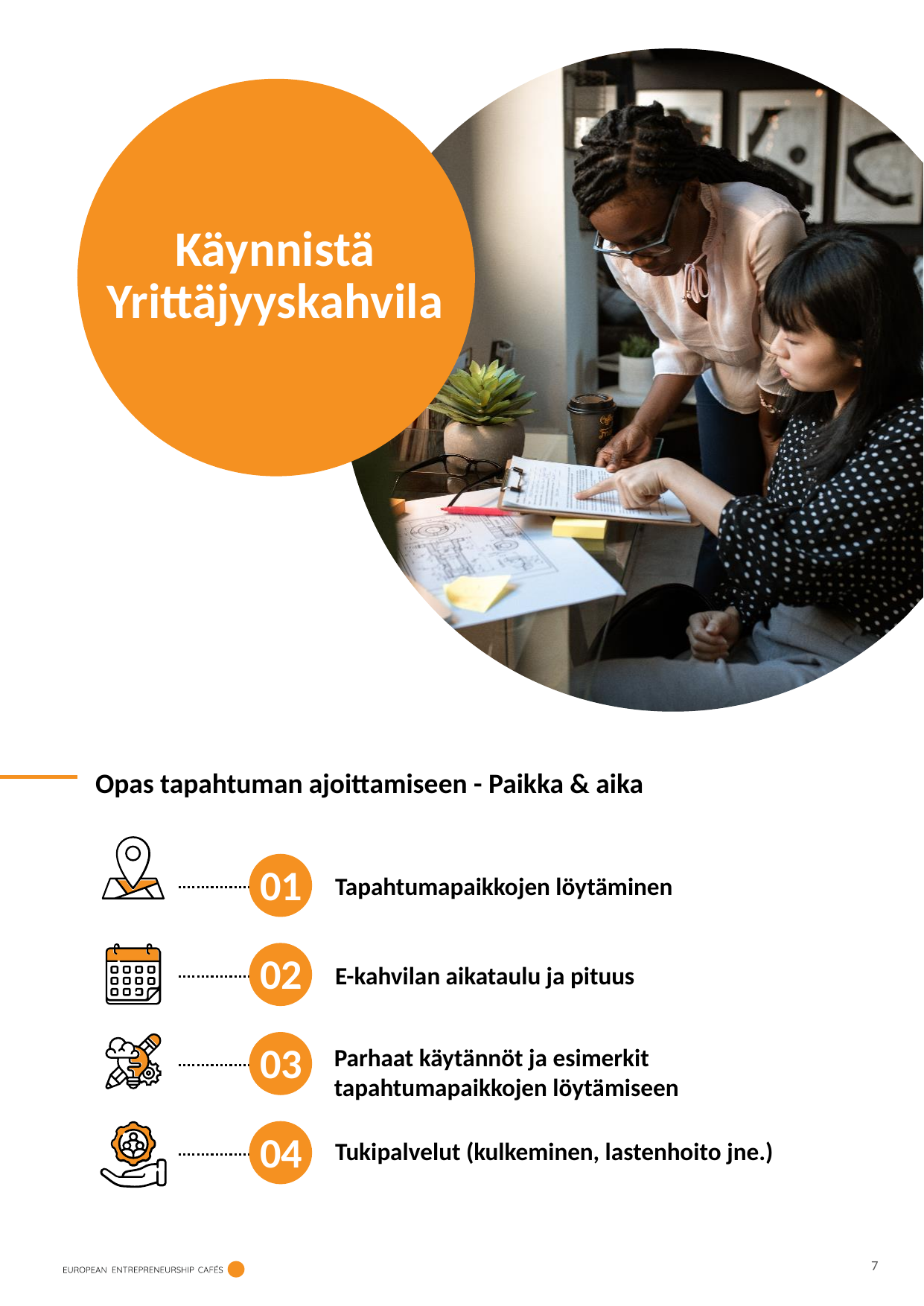

Käynnistä Yrittäjyyskahvila

Opas tapahtuman ajoittamiseen - Paikka & aika

01
Tapahtumapaikkojen löytäminen

E-kahvilan aikataulu ja pituus

02

Parhaat käytännöt ja esimerkit tapahtumapaikkojen löytämiseen

03

Tukipalvelut (kulkeminen, lastenhoito jne.)

04

7